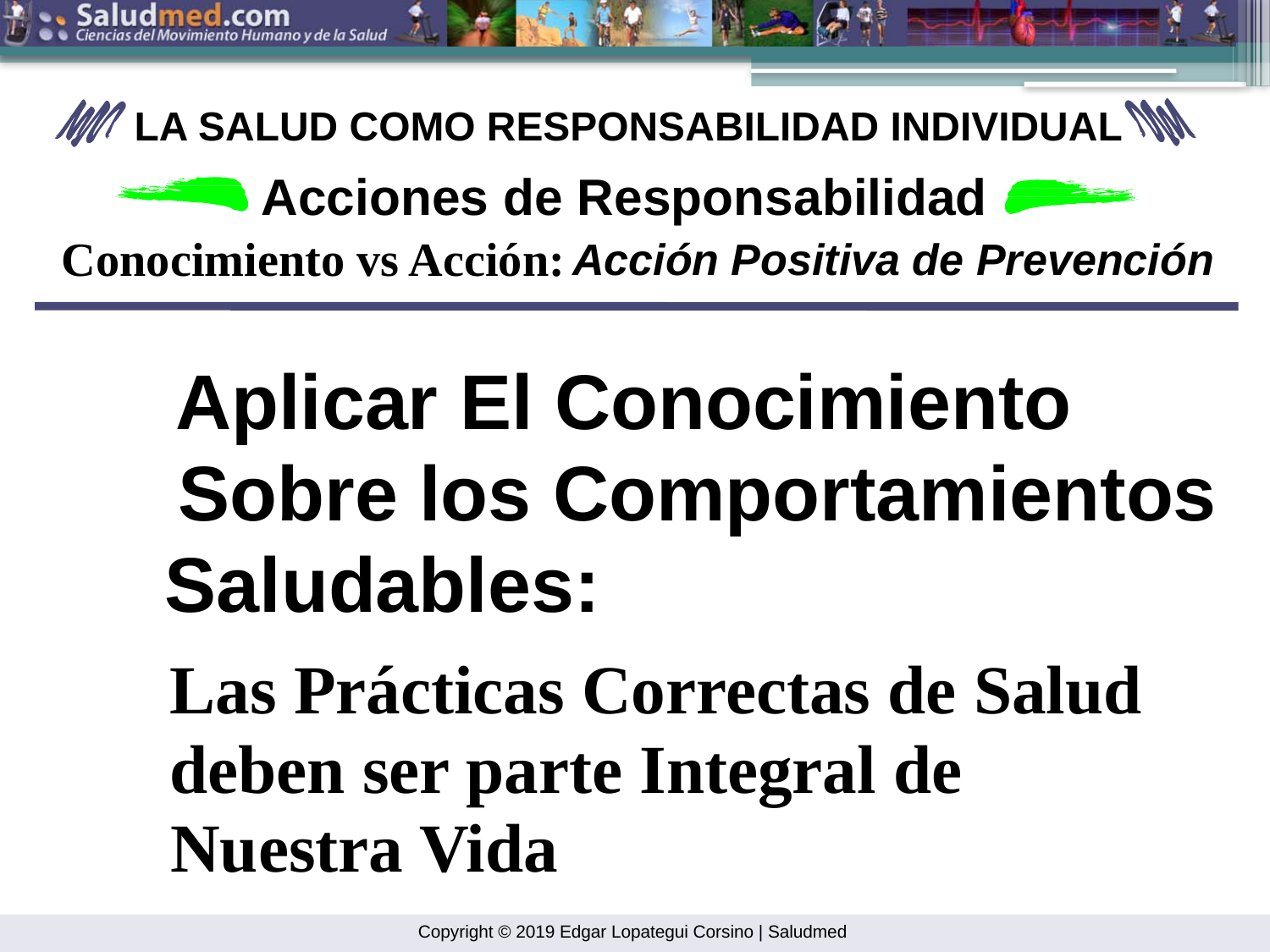

LA SALUD COMO RESPONSABILIDAD INDIVIDUAL
Acciones de Responsabilidad

Conocimiento vs Acción:
Acción Positiva de Prevención

Aplicar El Conocimiento
Sobre los Comportamientos
Saludables:

Las Prácticas Correctas de Salud
deben ser parte Integral de
Nuestra Vida